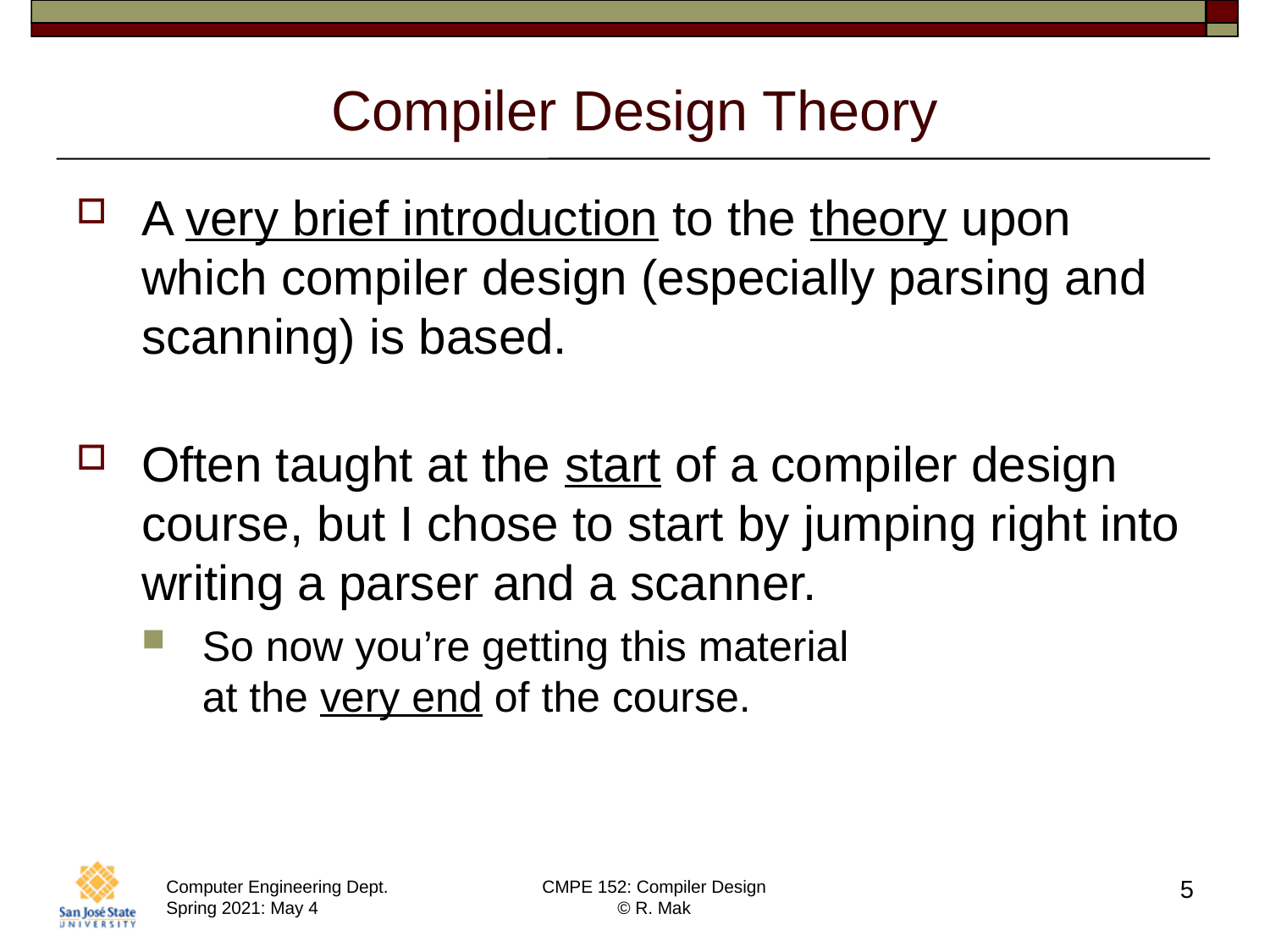

# Compiler Design Theory
A very brief introduction to the theory upon which compiler design (especially parsing and scanning) is based.

Often taught at the start of a compiler design course, but I chose to start by jumping right into writing a parser and a scanner.
So now you’re getting this material
at the very end of the course.
5